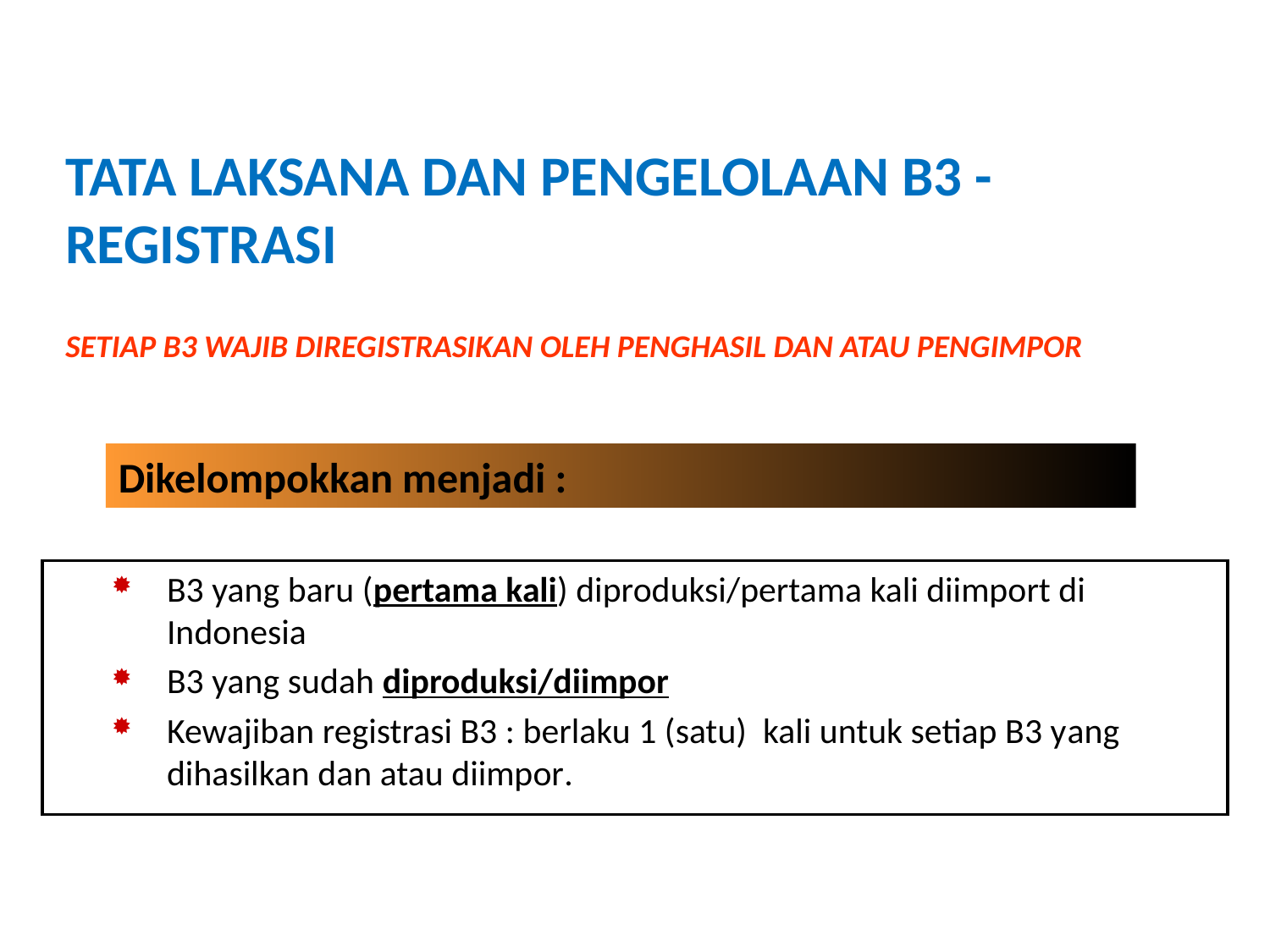

# TATA LAKSANA DAN PENGELOLAAN B3 - REGISTRASI SETIAP B3 WAJIB DIREGISTRASIKAN OLEH PENGHASIL DAN ATAU PENGIMPOR
Dikelompokkan menjadi :
B3 yang baru (pertama kali) diproduksi/pertama kali diimport di Indonesia
B3 yang sudah diproduksi/diimpor
Kewajiban registrasi B3 : berlaku 1 (satu)  kali untuk setiap B3 yang  dihasilkan dan atau diimpor.